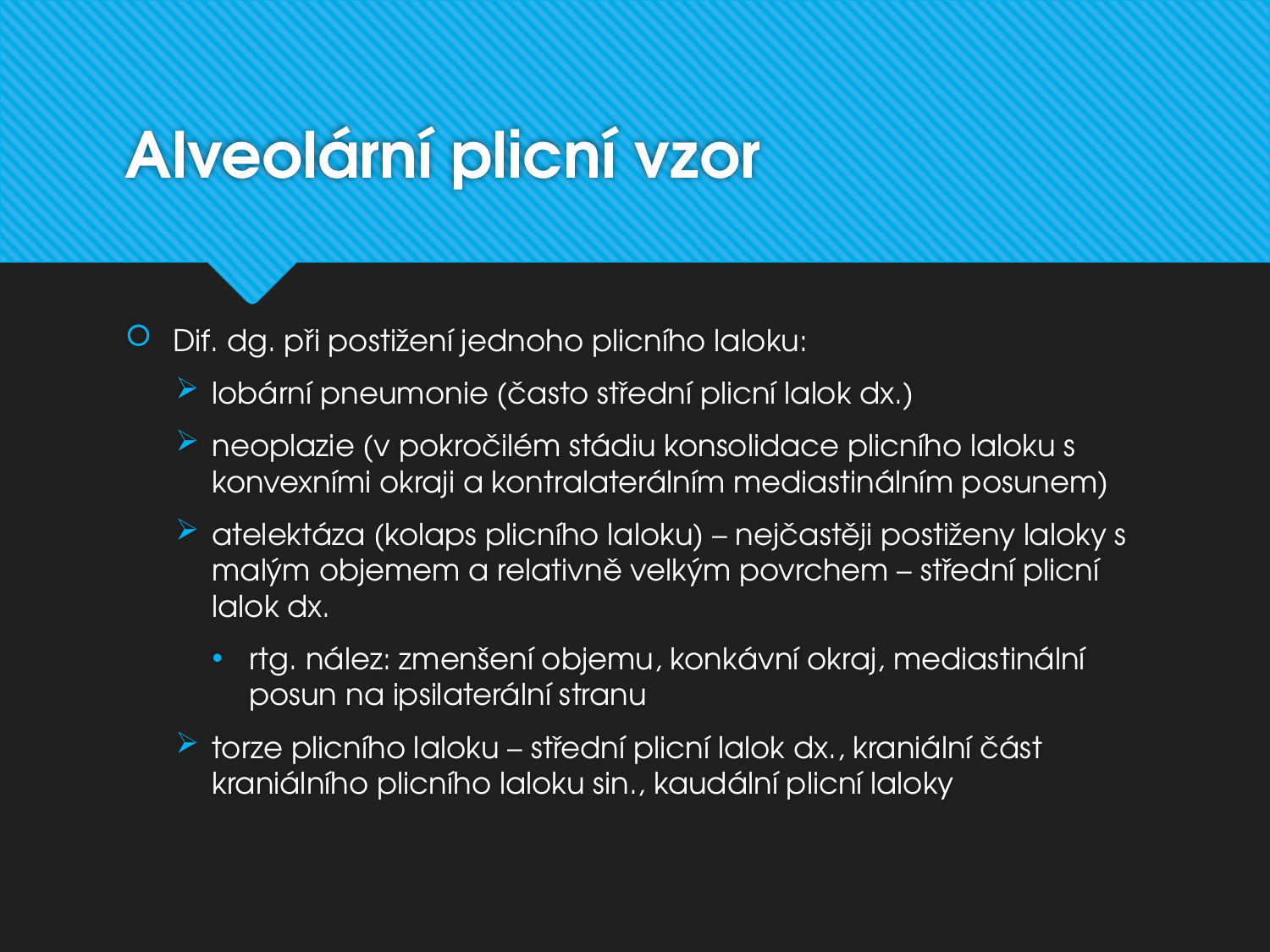

# Alveolární plicní vzor
Dif. dg. při postižení jednoho plicního laloku:
lobární pneumonie (často střední plicní lalok dx.)
neoplazie (v pokročilém stádiu konsolidace plicního laloku s konvexními okraji a kontralaterálním mediastinálním posunem)
atelektáza (kolaps plicního laloku) – nejčastěji postiženy laloky s malým objemem a relativně velkým povrchem – střední plicní lalok dx.
rtg. nález: zmenšení objemu, konkávní okraj, mediastinální posun na ipsilaterální stranu
torze plicního laloku – střední plicní lalok dx., kraniální část kraniálního plicního laloku sin., kaudální plicní laloky